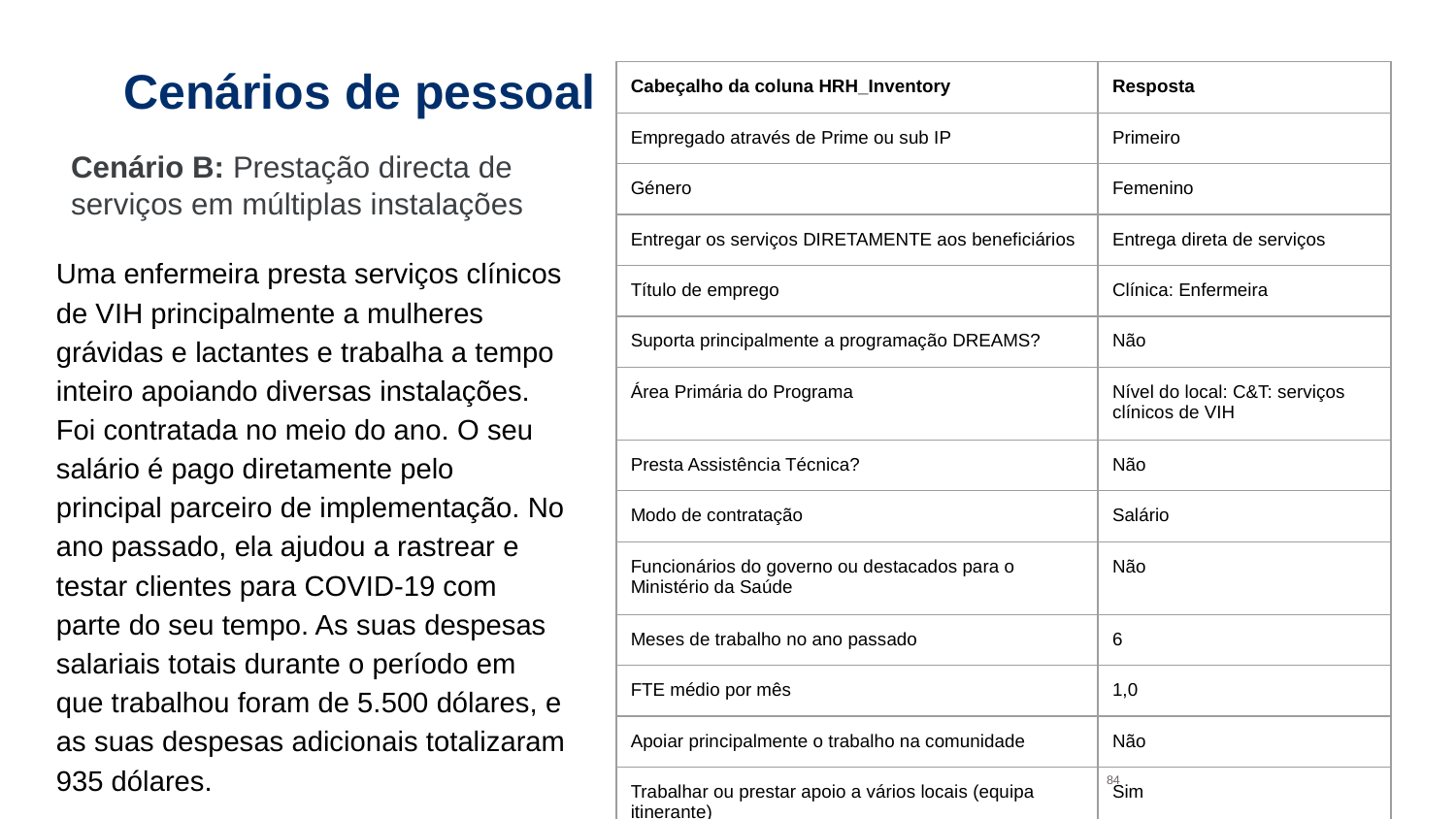

# Cenários de pessoal
| Cabeçalho da coluna HRH\_Inventory | Resposta |
| --- | --- |
| Empregado através de Prime ou sub IP | Primeiro |
| Género | Femenino |
| Entregar os serviços DIRETAMENTE aos beneficiários | Entrega direta de serviços |
| Título de emprego | Clínica: Enfermeira |
| Suporta principalmente a programação DREAMS? | Não |
| Área Primária do Programa | Nível do local: C&T: serviços clínicos de VIH |
| Presta Assistência Técnica? | Não |
| Modo de contratação | Salário |
| Funcionários do governo ou destacados para o Ministério da Saúde | Não |
| Meses de trabalho no ano passado | 6 |
| FTE médio por mês | 1,0 |
| Apoiar principalmente o trabalho na comunidade | Não |
| Trabalhar ou prestar apoio a vários locais (equipa itinerante) | Sim |
Cenário B: Prestação directa de serviços em múltiplas instalações
Uma enfermeira presta serviços clínicos de VIH principalmente a mulheres grávidas e lactantes e trabalha a tempo inteiro apoiando diversas instalações. Foi contratada no meio do ano. O seu salário é pago diretamente pelo principal parceiro de implementação. No ano passado, ela ajudou a rastrear e testar clientes para COVID-19 com parte do seu tempo. As suas despesas salariais totais durante o período em que trabalhou foram de 5.500 dólares, e as suas despesas adicionais totalizaram 935 dólares.
84